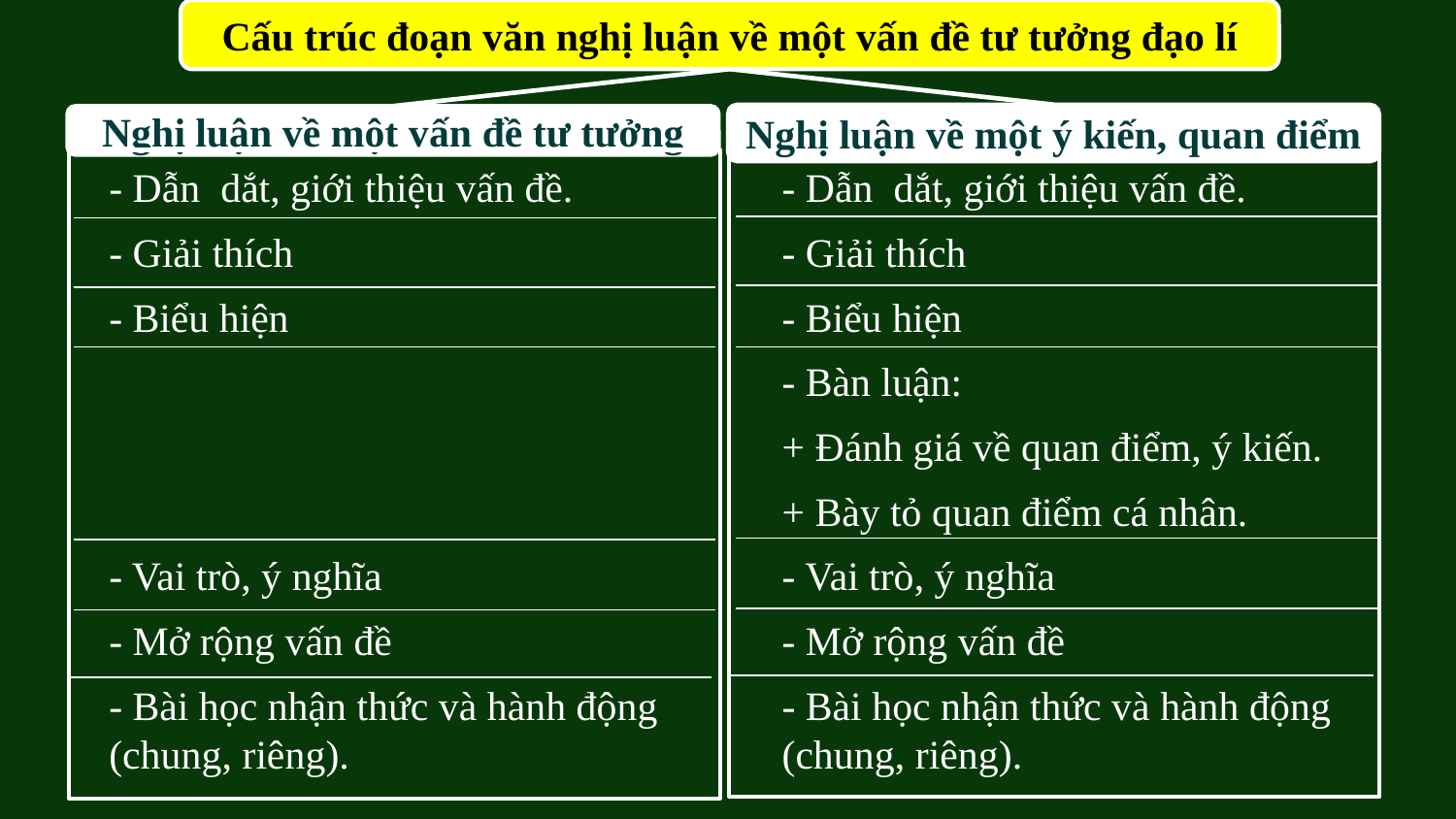

Cấu trúc đoạn văn nghị luận về một vấn đề tư tưởng đạo lí
Nghị luận về một ý kiến, quan điểm
Nghị luận về một vấn đề tư tưởng

- Dẫn  dắt, giới thiệu vấn đề.
- Giải thích
- Biểu hiện

- Vai trò, ý nghĩa
- Mở rộng vấn đề
- Bài học nhận thức và hành động (chung, riêng).
- Dẫn  dắt, giới thiệu vấn đề.
- Giải thích
- Biểu hiện
- Bàn luận:
+ Đánh giá về quan điểm, ý kiến.
+ Bày tỏ quan điểm cá nhân.
- Vai trò, ý nghĩa
- Mở rộng vấn đề
- Bài học nhận thức và hành động (chung, riêng).